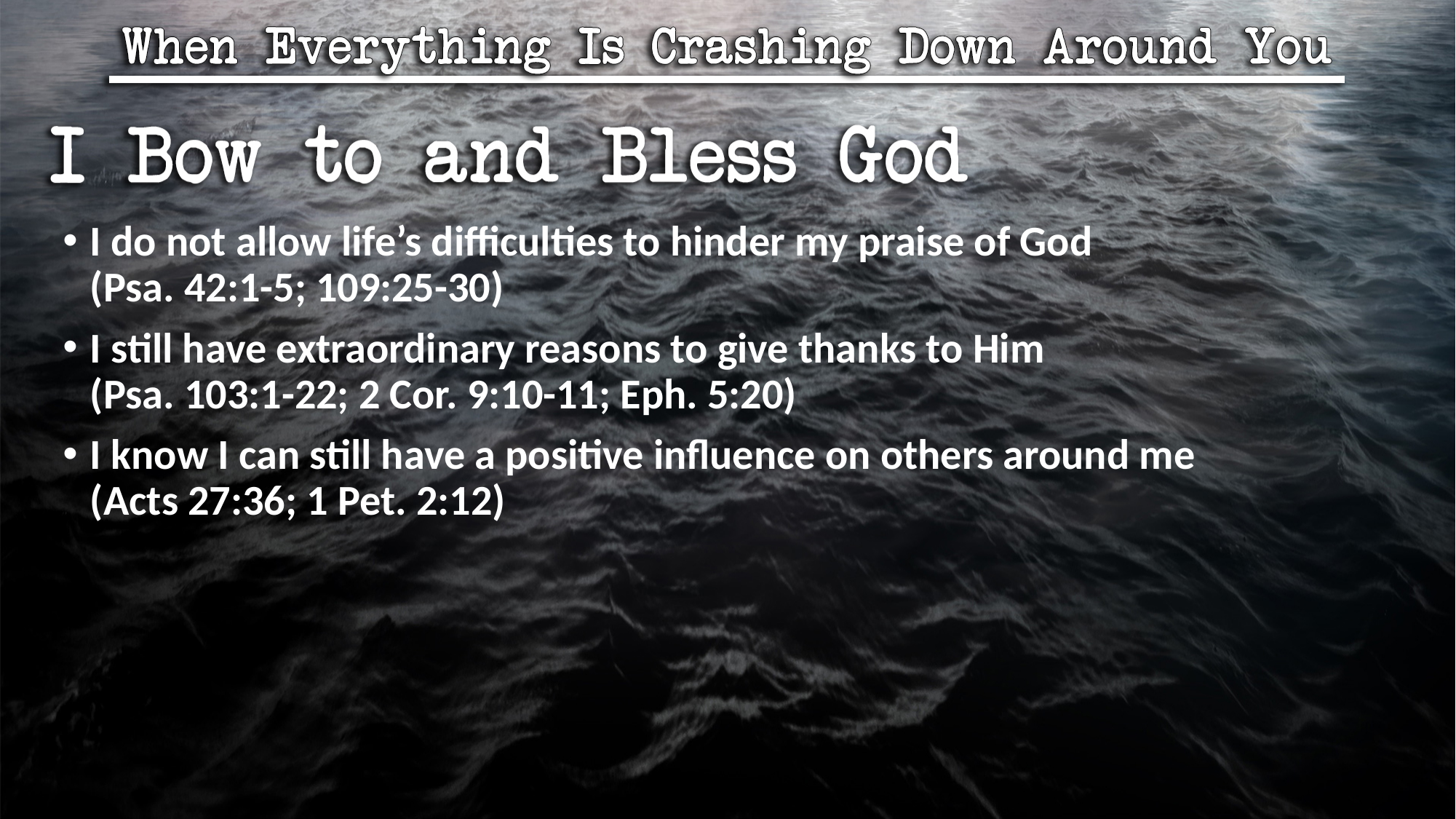

I do not allow life’s difficulties to hinder my praise of God
(Psa. 42:1-5; 109:25-30)
I still have extraordinary reasons to give thanks to Him
(Psa. 103:1-22; 2 Cor. 9:10-11; Eph. 5:20)
I know I can still have a positive influence on others around me
(Acts 27:36; 1 Pet. 2:12)